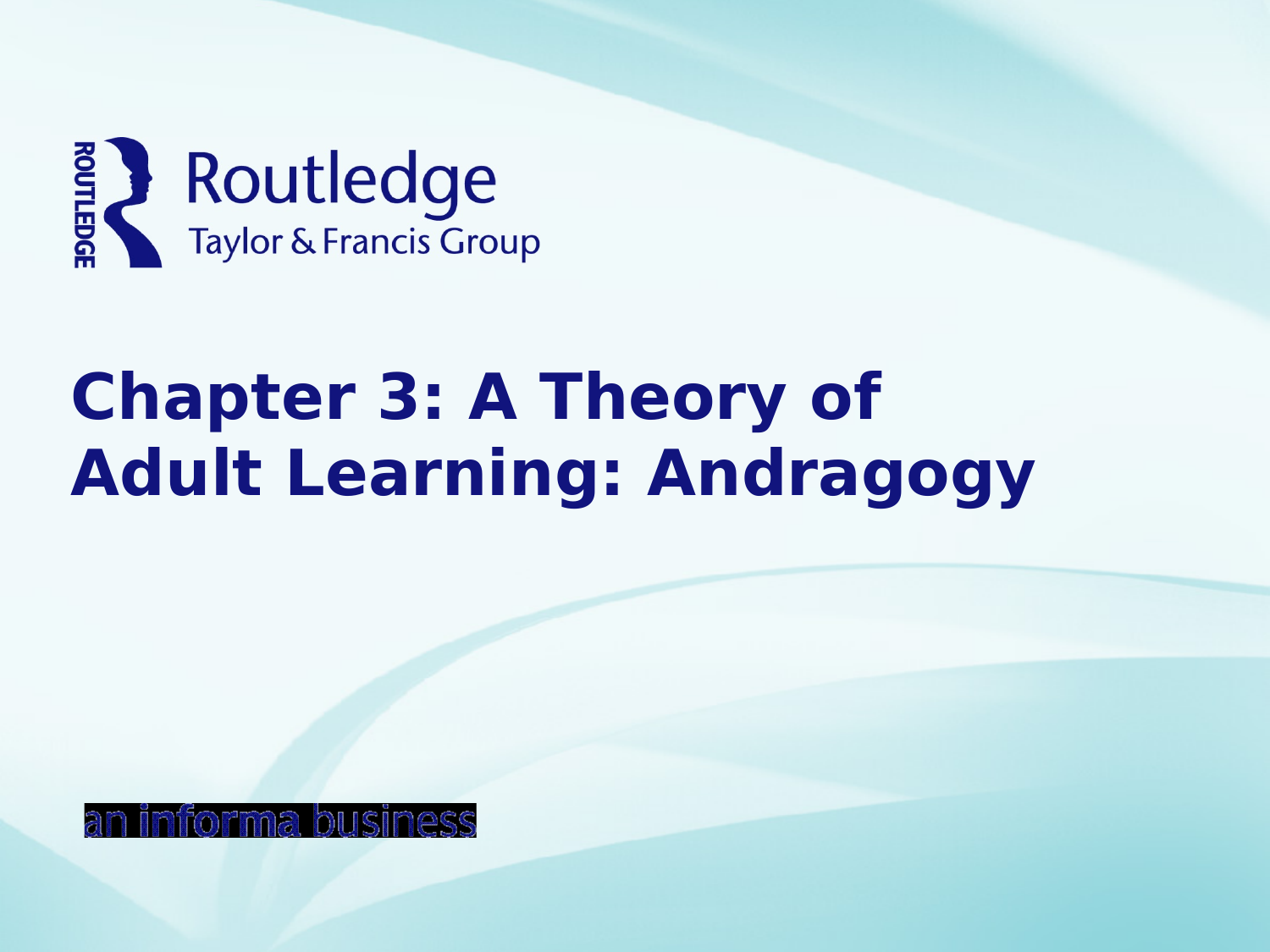

# Chapter 3: A Theory of Adult Learning: Andragogy